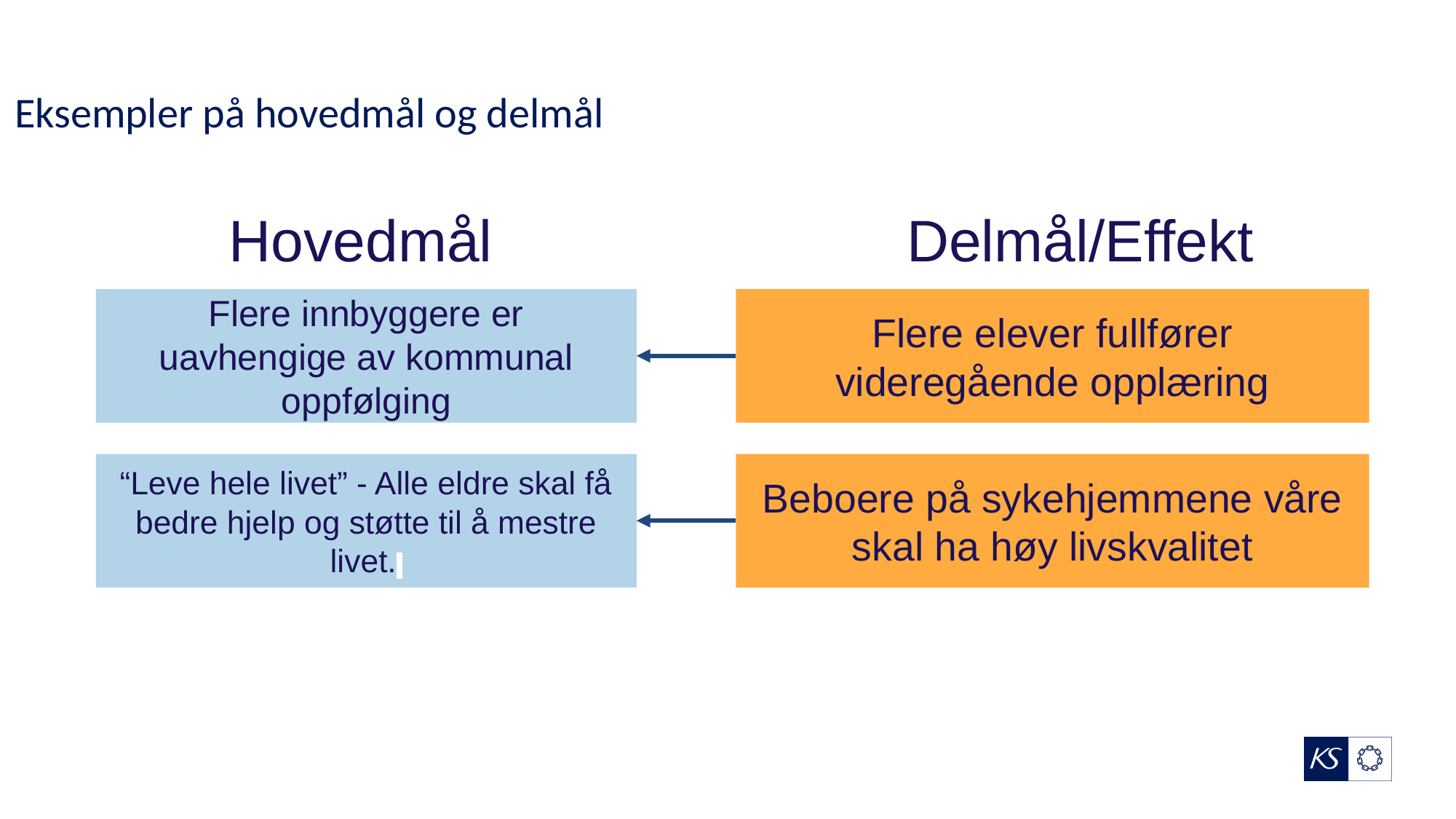

Eksempler på hovedmål og delmål
Hovedmål
Delmål/Effekt
Flere innbyggere er uavhengige av kommunal oppfølging
Flere elever fullfører videregående opplæring
“Leve hele livet” - Alle eldre skal få bedre hjelp og støtte til å mestre livet.
Beboere på sykehjemmene våre skal ha høy livskvalitet